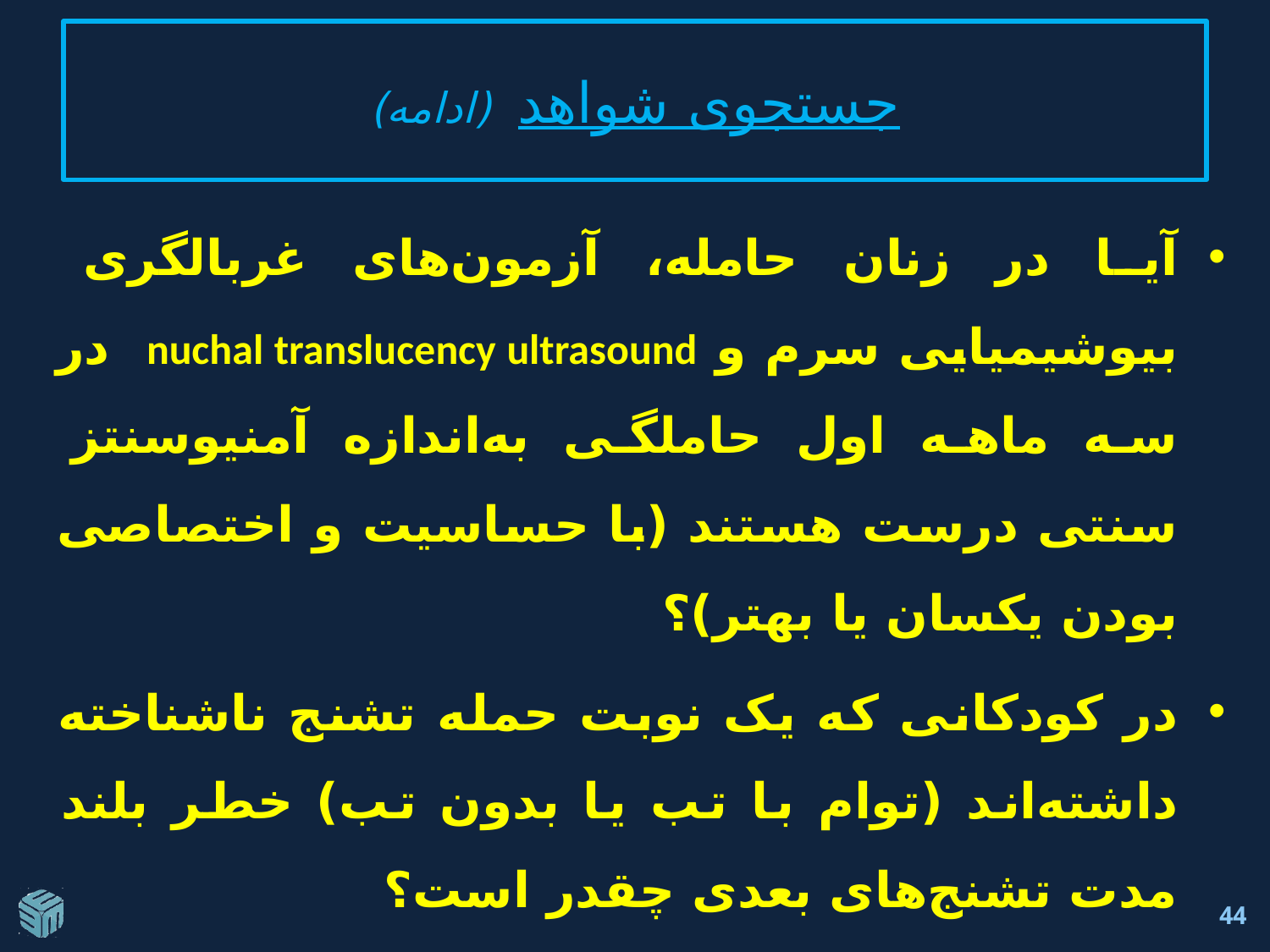

# جستجوی شواهد  (ادامه)
آیا در زنان حامله، آزمون‌های غربالگری بیوشیمیایی سرم و nuchal translucency ultrasound  در سه ماهه اول حاملگی به‌اندازه آمنیوسنتز سنتی درست هستند (با حساسیت و اختصاصی بودن یکسان یا بهتر)؟
در کودکانی که یک نوبت حمله تشنج ناشناخته داشته‌اند (توام با تب یا بدون تب) خطر بلند مدت تشنج‌های بعدی چقدر است؟
در مردانی که فتق کشاله ران دارند، احتمال اختناق فتق چقدر است؟
44